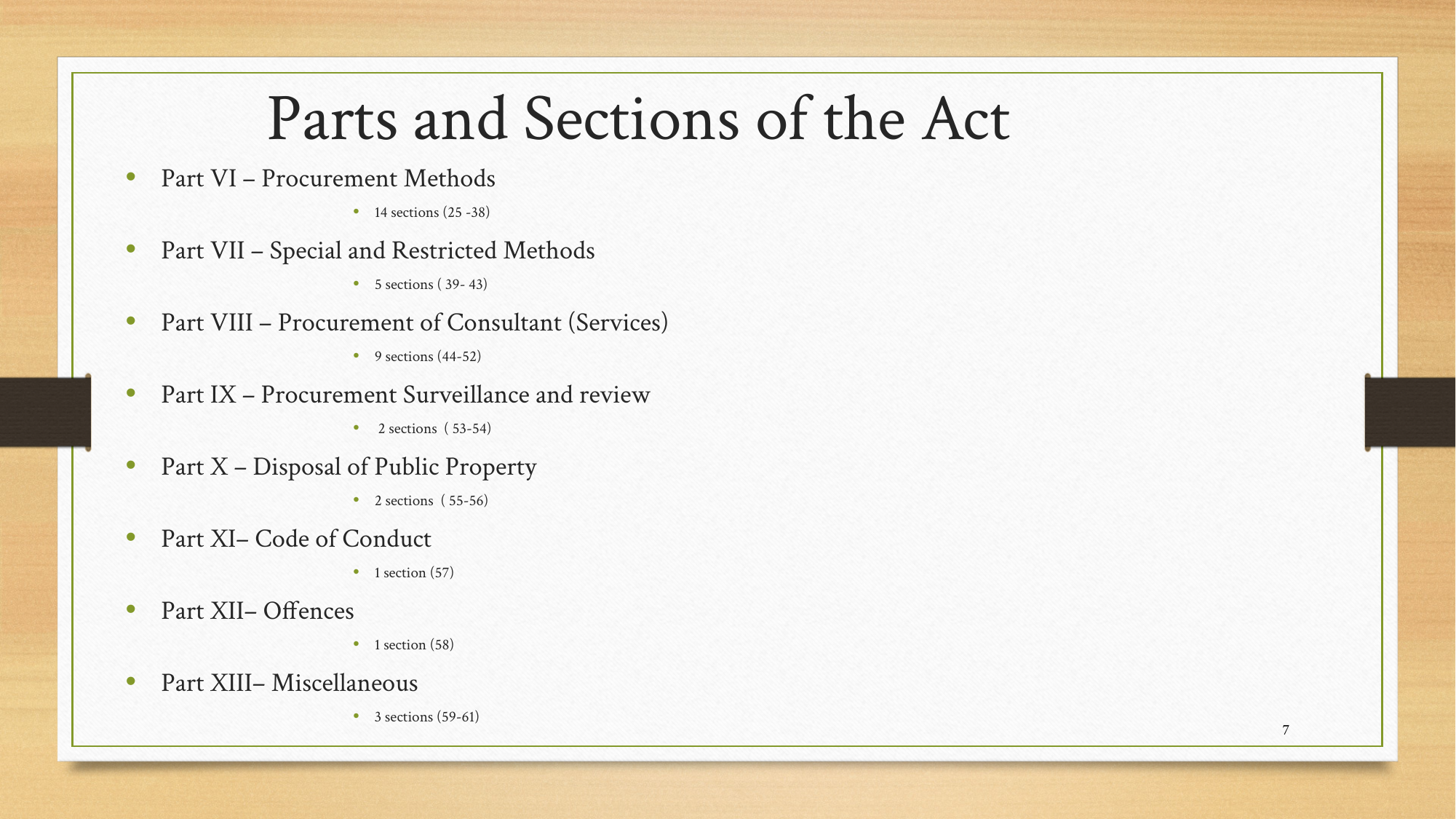

Parts and Sections of the Act
Part VI – Procurement Methods
14 sections (25 -38)
Part VII – Special and Restricted Methods
5 sections ( 39- 43)
Part VIII – Procurement of Consultant (Services)
9 sections (44-52)
Part IX – Procurement Surveillance and review
 2 sections  ( 53-54)
Part X – Disposal of Public Property
2 sections  ( 55-56)
Part XI– Code of Conduct
1 section (57)
Part XII– Offences
1 section (58)
Part XIII– Miscellaneous
3 sections (59-61)

7